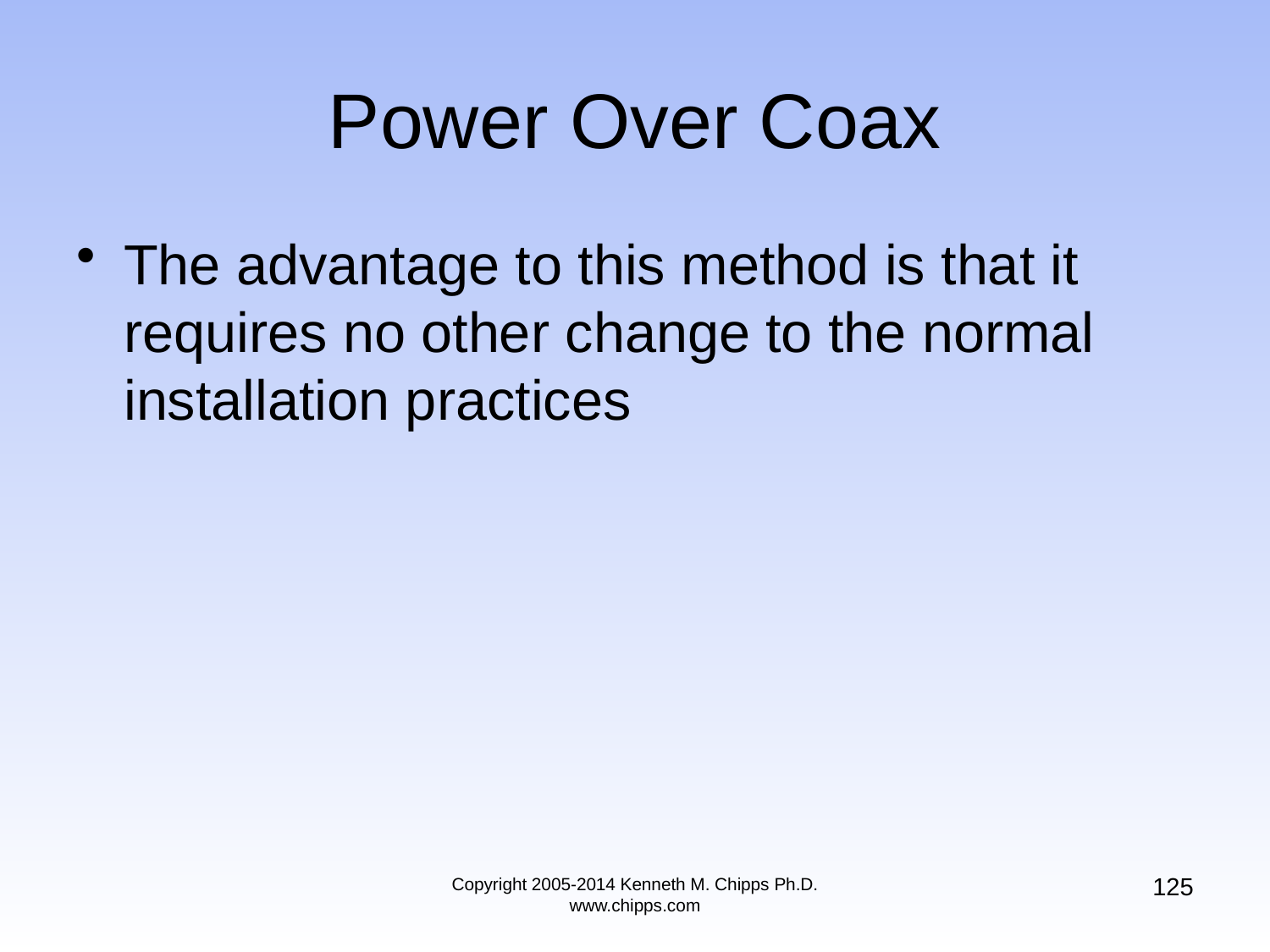

# Power Over Coax
The advantage to this method is that it requires no other change to the normal installation practices
125
Copyright 2005-2014 Kenneth M. Chipps Ph.D. www.chipps.com